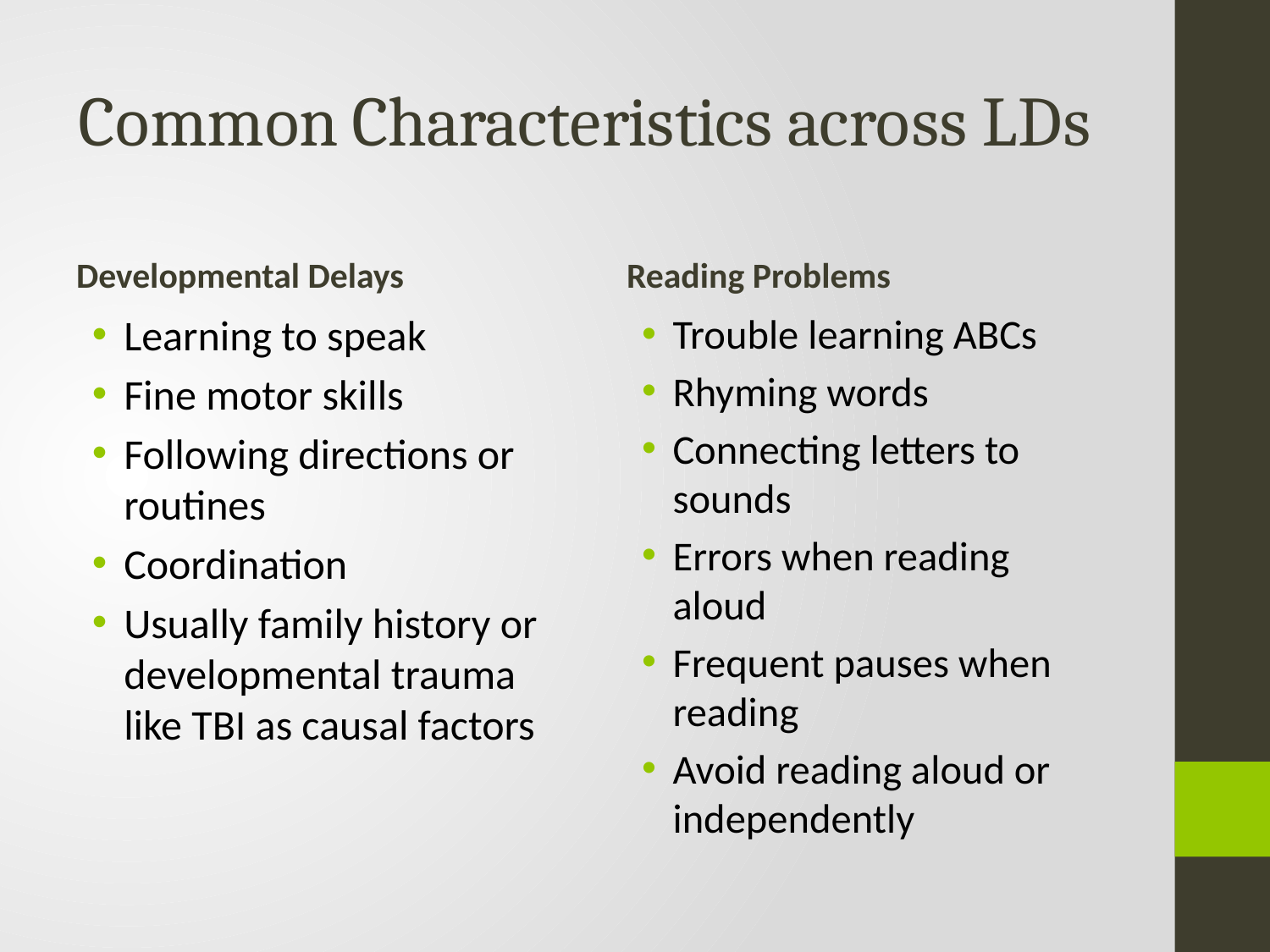

# Common Characteristics across LDs
Developmental Delays
Reading Problems
Learning to speak
Fine motor skills
Following directions or routines
Coordination
Usually family history or developmental trauma like TBI as causal factors

Trouble learning ABCs
Rhyming words
Connecting letters to sounds
Errors when reading aloud
Frequent pauses when reading
Avoid reading aloud or independently